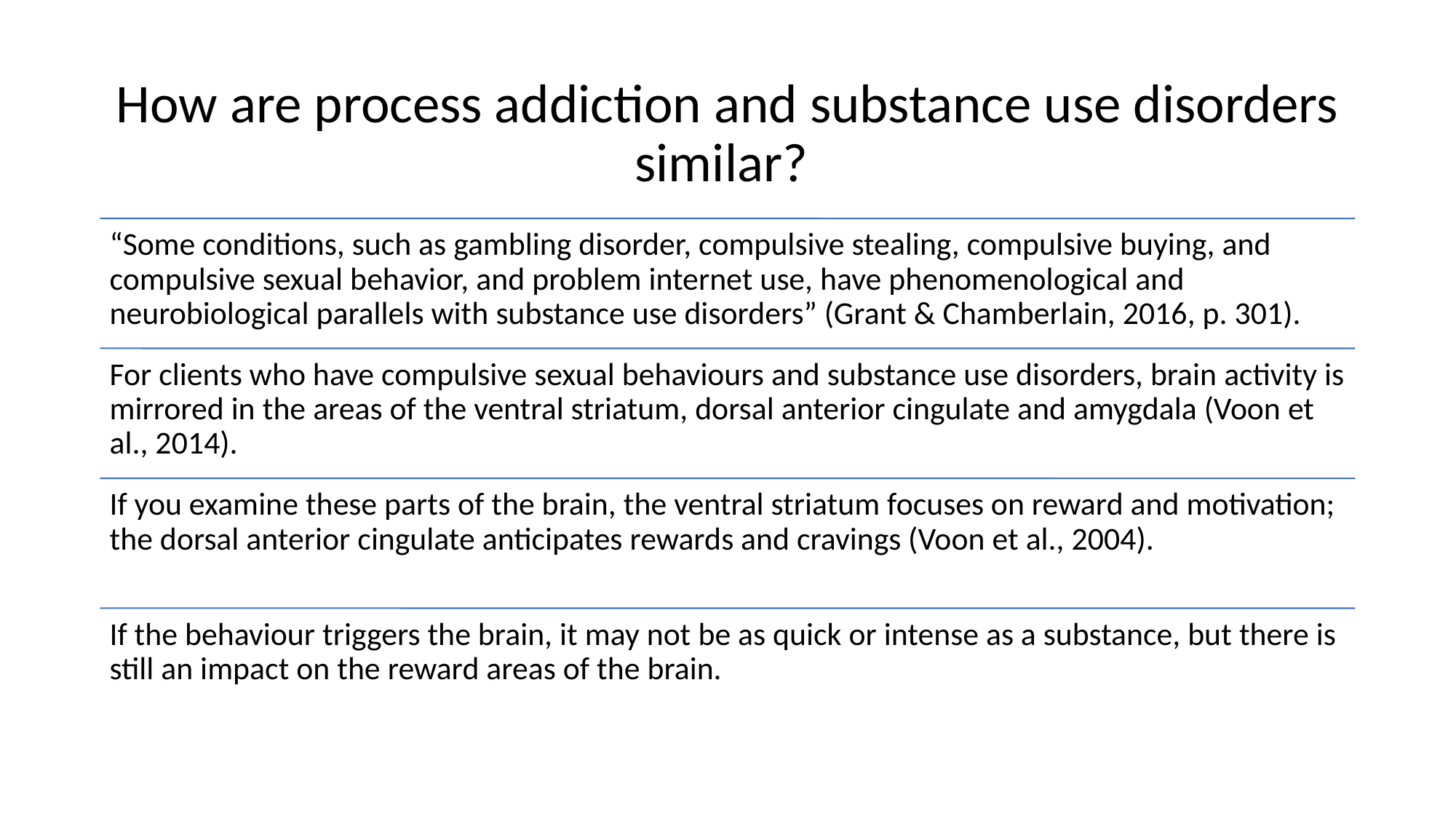

# How are process addiction and substance use disorders similar?
“Some conditions, such as gambling disorder, compulsive stealing, compulsive buying, and compulsive sexual behavior, and problem internet use, have phenomenological and neurobiological parallels with substance use disorders” (Grant & Chamberlain, 2016, p. 301).
For clients who have compulsive sexual behaviours and substance use disorders, brain activity is mirrored in the areas of the ventral striatum, dorsal anterior cingulate and amygdala (Voon et al., 2014).
If you examine these parts of the brain, the ventral striatum focuses on reward and motivation; the dorsal anterior cingulate anticipates rewards and cravings (Voon et al., 2004).
If the behaviour triggers the brain, it may not be as quick or intense as a substance, but there is still an impact on the reward areas of the brain.